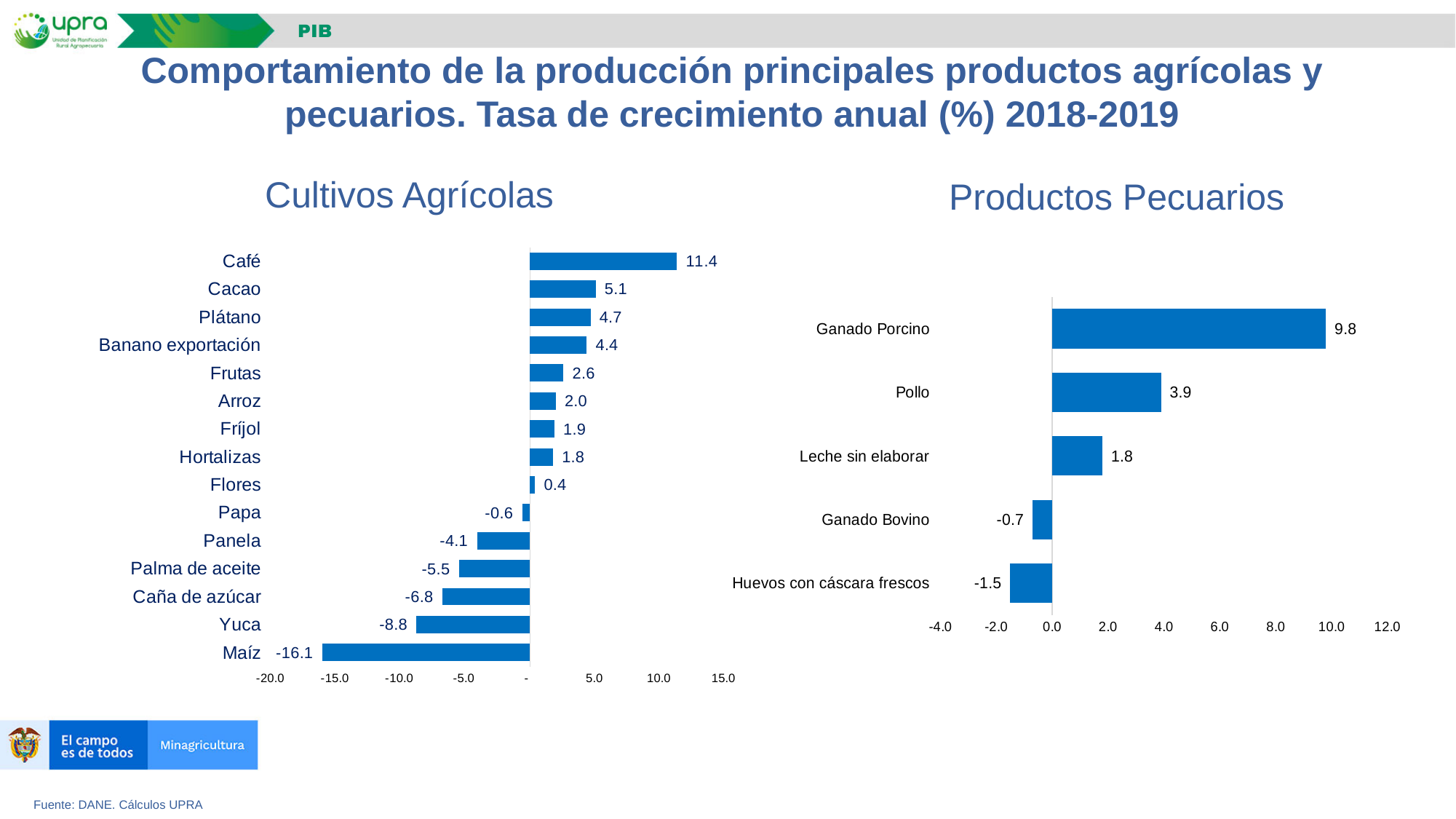

PIB
Comportamiento de la producción principales productos agrícolas y pecuarios. Tasa de crecimiento anual (%) 2018-2019
Cultivos Agrícolas
Productos Pecuarios

### Chart

| Category |  |
|---|---|
| Maíz | -16.1 |
| Yuca | -8.8 |
| Caña de azúcar | -6.8 |
| Palma de aceite | -5.5 |
| Panela | -4.1 |
| Papa | -0.6 |
| Flores | 0.4 |
| Hortalizas | 1.8 |
| Fríjol | 1.9 |
| Arroz | 2.0 |
| Frutas | 2.6 |
| Banano exportación | 4.4 |
| Plátano | 4.7 |
| Cacao | 5.1 |
| Café | 11.4 |

### Chart

| Category |  |
|---|---|
| Huevos con cáscara frescos | -1.5 |
| Ganado Bovino | -0.7 |
| Leche sin elaborar | 1.8 |
| Pollo | 3.9 |
| Ganado Porcino | 9.8 |
Fuente: DANE. Cálculos UPRA